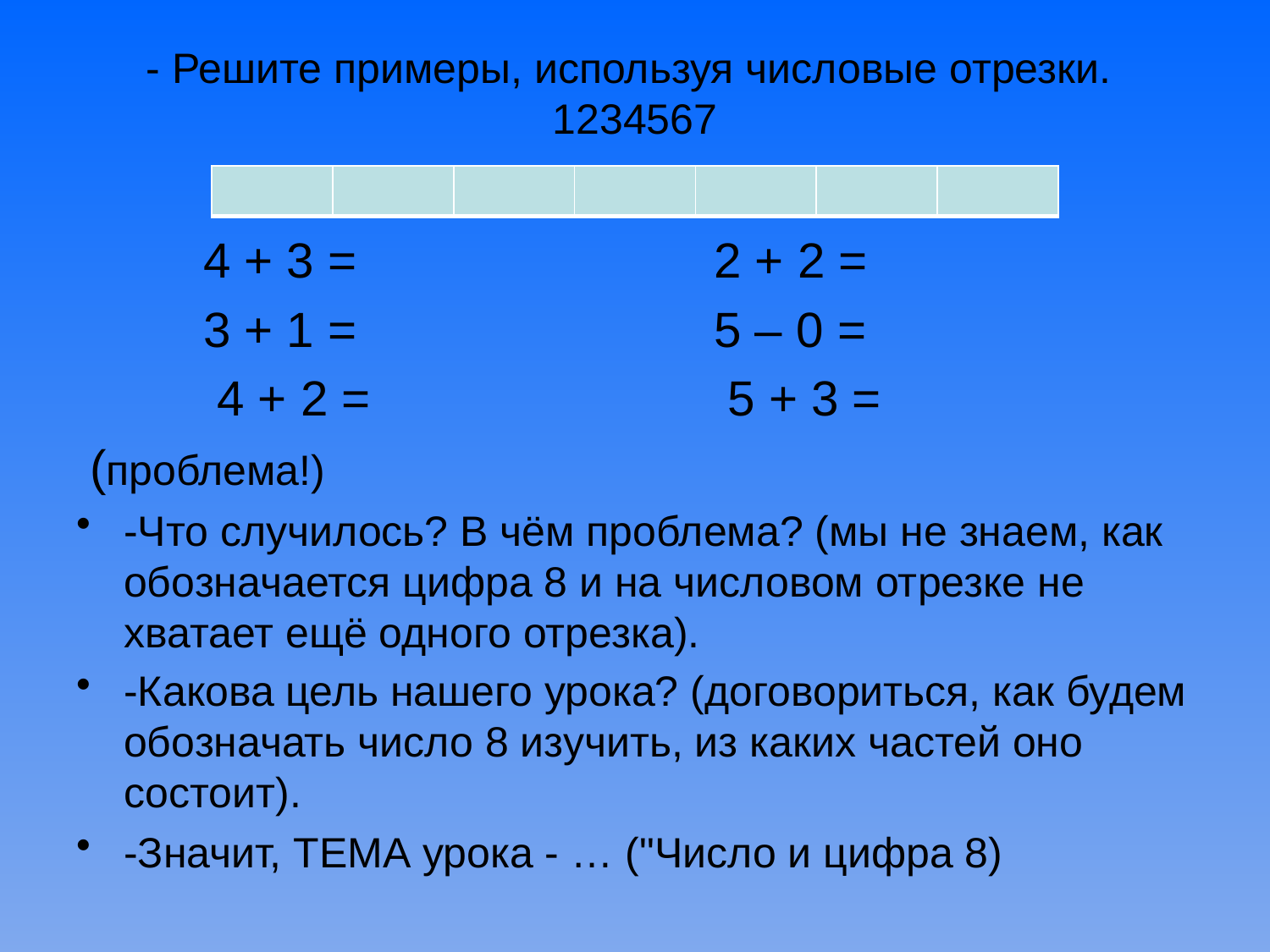

# - Решите примеры, используя числовые отрезки. 1234567
|  |  |  |  |  |  |  |
| --- | --- | --- | --- | --- | --- | --- |
	4 + 3 =                          2 + 2 =
 	3 + 1 =                          5 – 0 =
	 4 + 2 =                          5 + 3 =
 (проблема!)
-Что случилось? В чём проблема? (мы не знаем, как обозначается цифра 8 и на числовом отрезке не хватает ещё одного отрезка).
-Какова цель нашего урока? (договориться, как будем обозначать число 8 изучить, из каких частей оно состоит).
-Значит, ТЕМА урока - … ("Число и цифра 8)